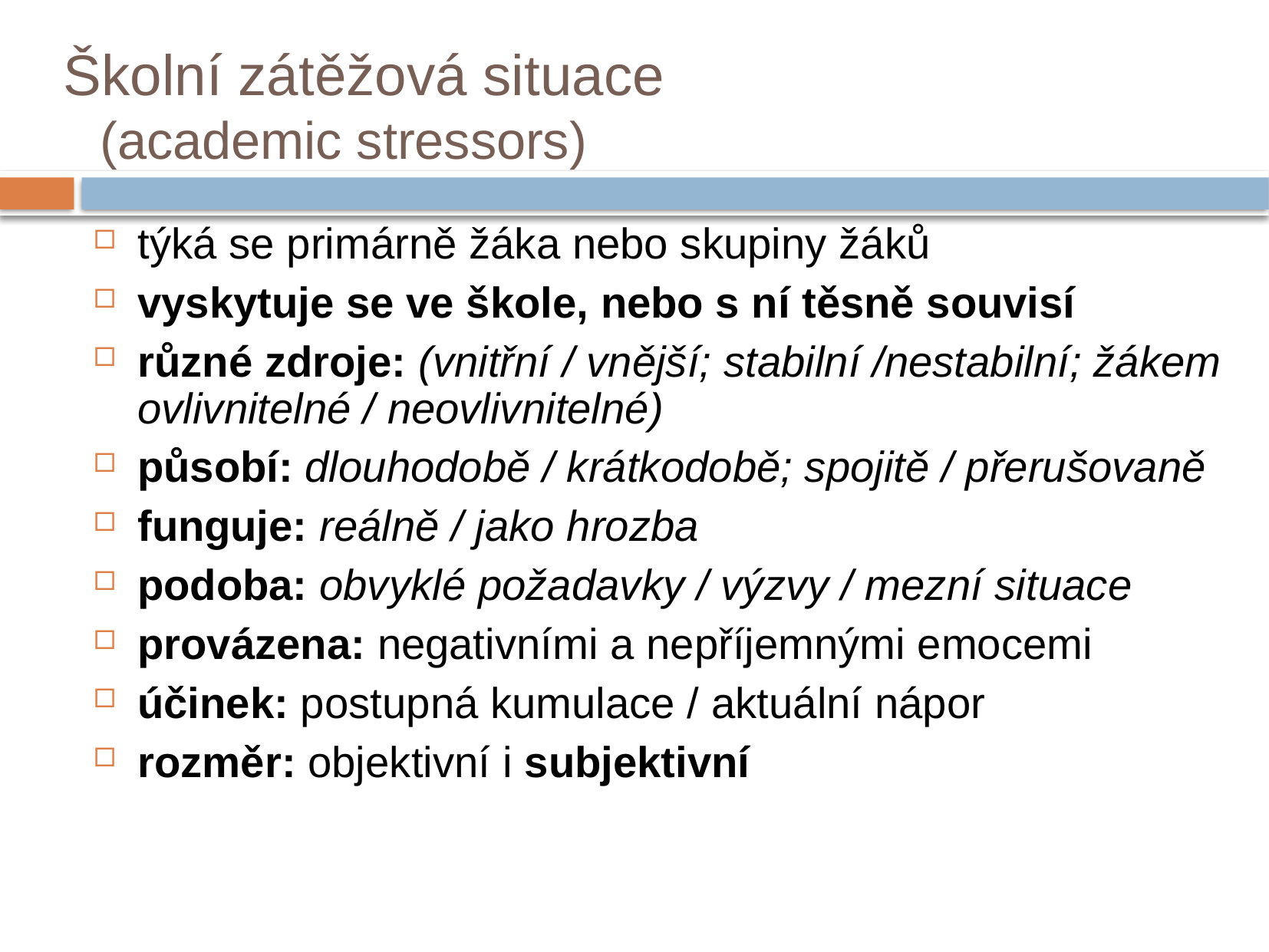

# Školní zátěžová situace (academic stressors)
týká se primárně žáka nebo skupiny žáků
vyskytuje se ve škole, nebo s ní těsně souvisí
různé zdroje: (vnitřní / vnější; stabilní /nestabilní; žákem ovlivnitelné / neovlivnitelné)
působí: dlouhodobě / krátkodobě; spojitě / přerušovaně
funguje: reálně / jako hrozba
podoba: obvyklé požadavky / výzvy / mezní situace
provázena: negativními a nepříjemnými emocemi
účinek: postupná kumulace / aktuální nápor
rozměr: objektivní i subjektivní